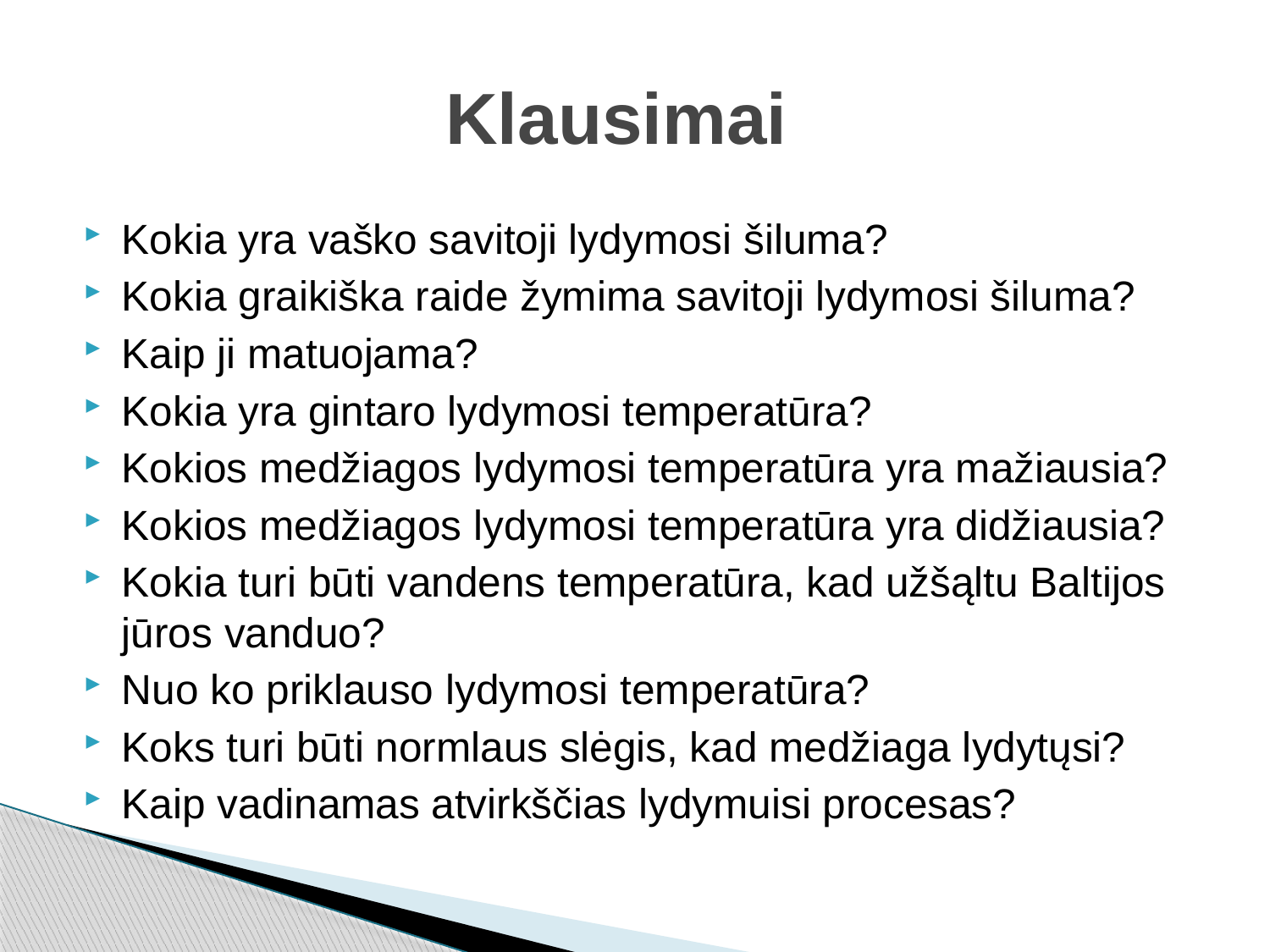

# Klausimai
Kokia yra vaško savitoji lydymosi šiluma?
Kokia graikiška raide žymima savitoji lydymosi šiluma?
Kaip ji matuojama?
Kokia yra gintaro lydymosi temperatūra?
Kokios medžiagos lydymosi temperatūra yra mažiausia?
Kokios medžiagos lydymosi temperatūra yra didžiausia?
Kokia turi būti vandens temperatūra, kad užšąltu Baltijos jūros vanduo?
Nuo ko priklauso lydymosi temperatūra?
Koks turi būti normlaus slėgis, kad medžiaga lydytųsi?
Kaip vadinamas atvirkščias lydymuisi procesas?